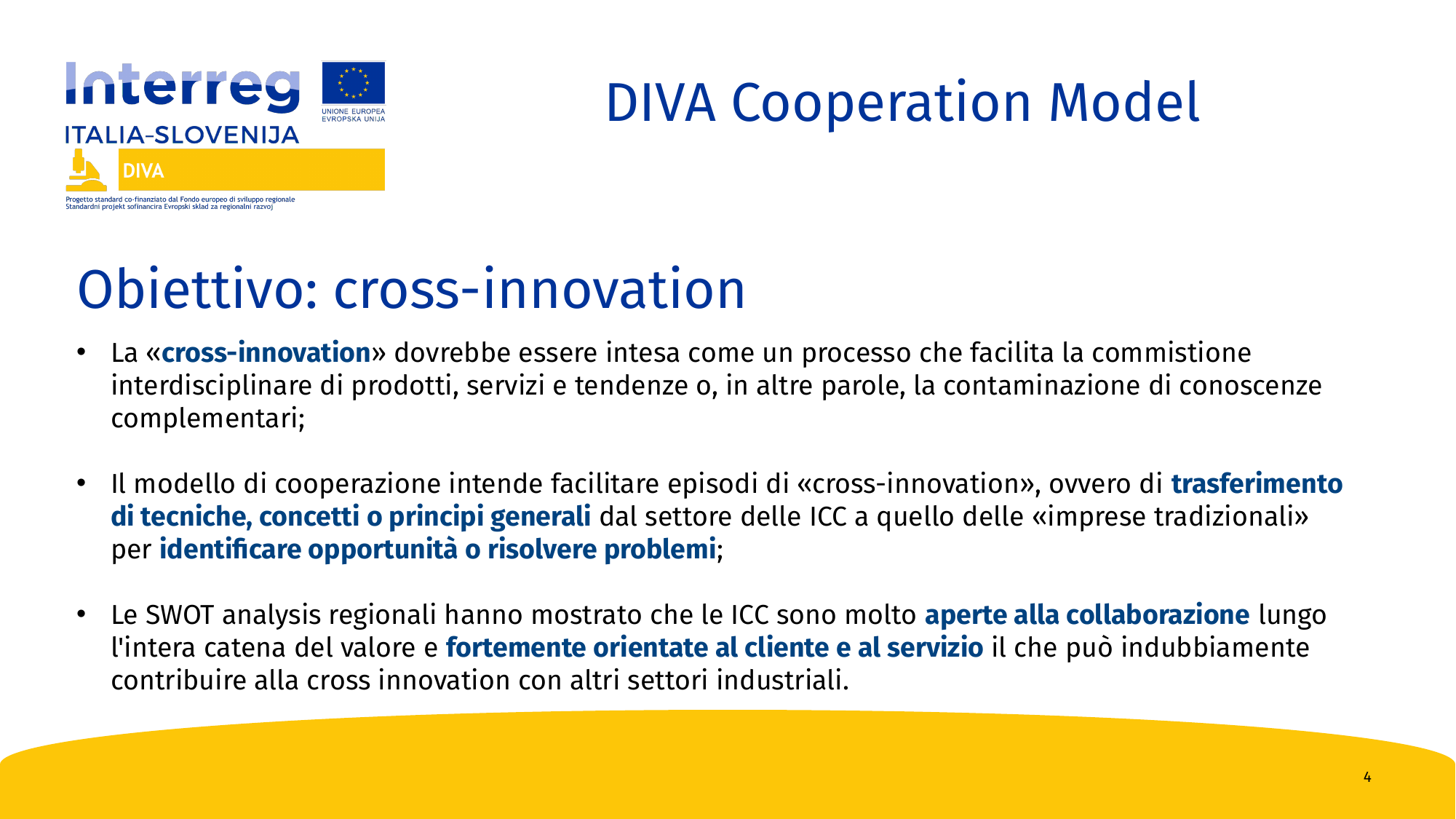

DIVA Cooperation Model

Obiettivo: cross-innovation
La «cross-innovation» dovrebbe essere intesa come un processo che facilita la commistione interdisciplinare di prodotti, servizi e tendenze o, in altre parole, la contaminazione di conoscenze complementari;

Il modello di cooperazione intende facilitare episodi di «cross-innovation», ovvero di trasferimento di tecniche, concetti o principi generali dal settore delle ICC a quello delle «imprese tradizionali» per identificare opportunità o risolvere problemi;

Le SWOT analysis regionali hanno mostrato che le ICC sono molto aperte alla collaborazione lungo l'intera catena del valore e fortemente orientate al cliente e al servizio il che può indubbiamente contribuire alla cross innovation con altri settori industriali.